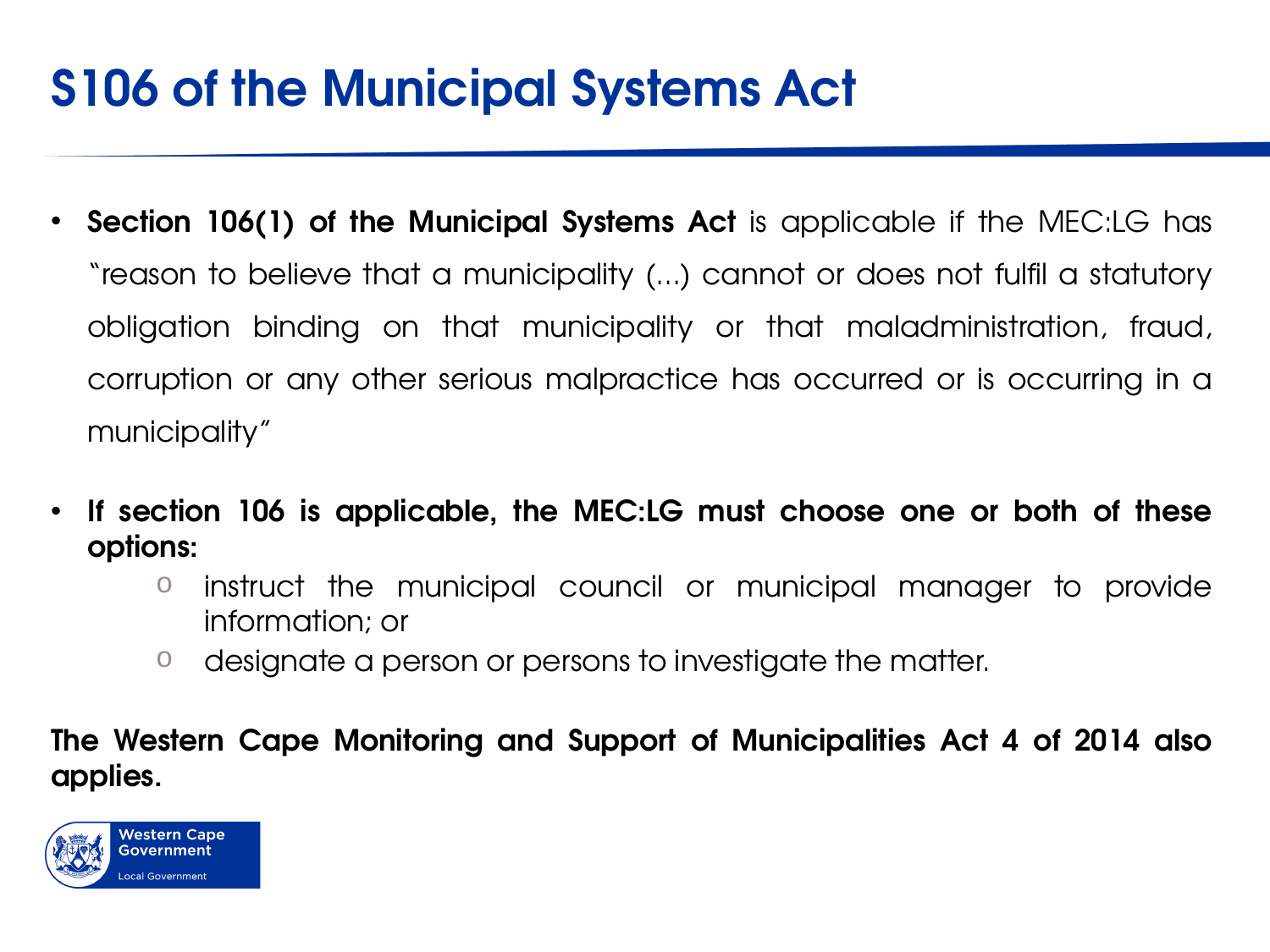

# S106 of the Municipal Systems Act
Section 106(1) of the Municipal Systems Act is applicable if the MEC:LG has “reason to believe that a municipality (…) cannot or does not fulfil a statutory obligation binding on that municipality or that maladministration, fraud, corruption or any other serious malpractice has occurred or is occurring in a municipality”

If section 106 is applicable, the MEC:LG must choose one or both of these options:
instruct the municipal council or municipal manager to provide information; or
designate a person or persons to investigate the matter.

The Western Cape Monitoring and Support of Municipalities Act 4 of 2014 also applies.